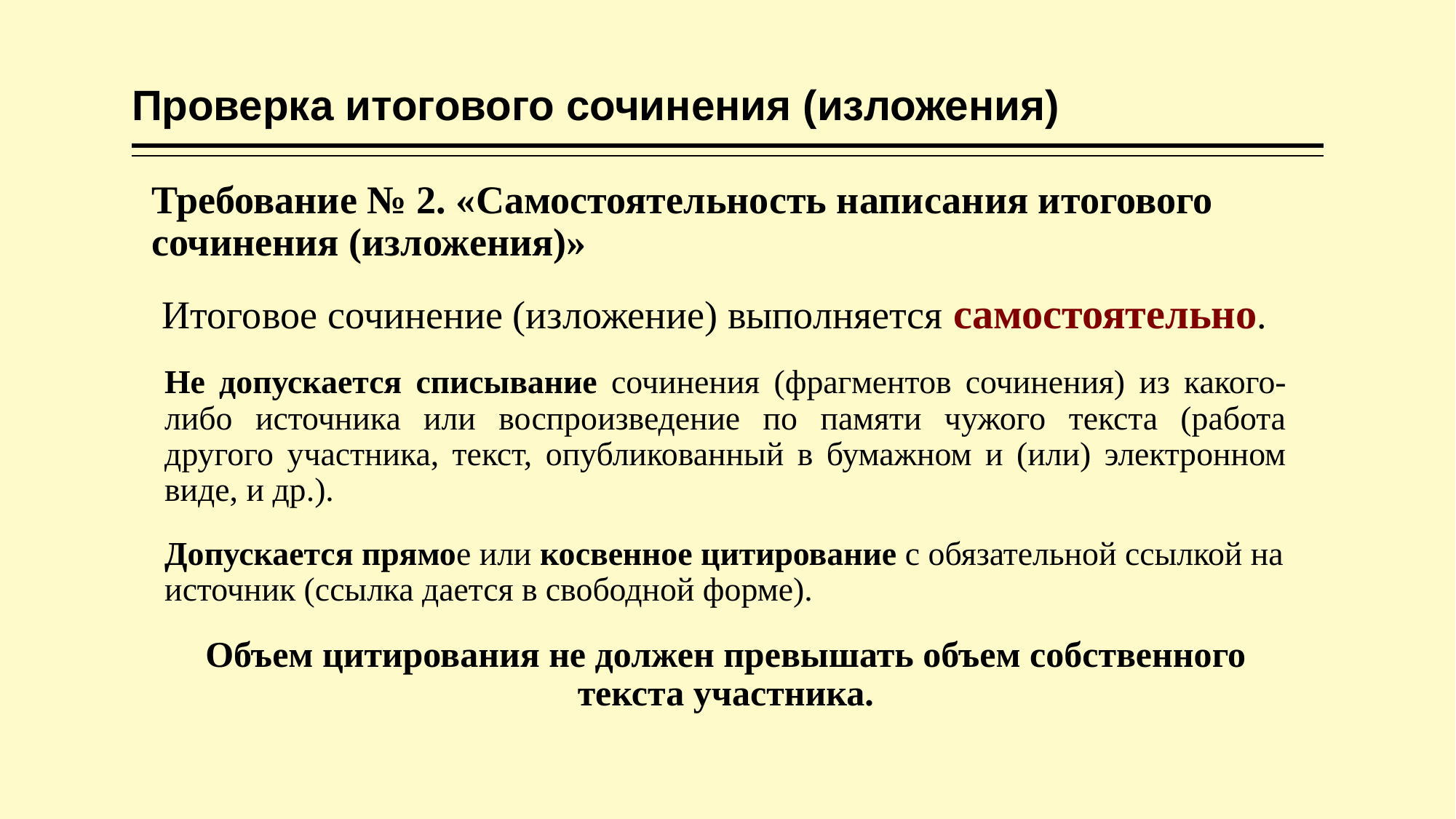

# Проверка итогового сочинения (изложения)
Требование № 2. «Самостоятельность написания итогового сочинения (изложения)»
Итоговое сочинение (изложение) выполняется самостоятельно.
Не допускается списывание сочинения (фрагментов сочинения) из какого-либо источника или воспроизведение по памяти чужого текста (работа другого участника, текст, опубликованный в бумажном и (или) электронном виде, и др.).
Допускается прямое или косвенное цитирование с обязательной ссылкой на источник (ссылка дается в свободной форме).
Объем цитирования не должен превышать объем собственного текста участника.